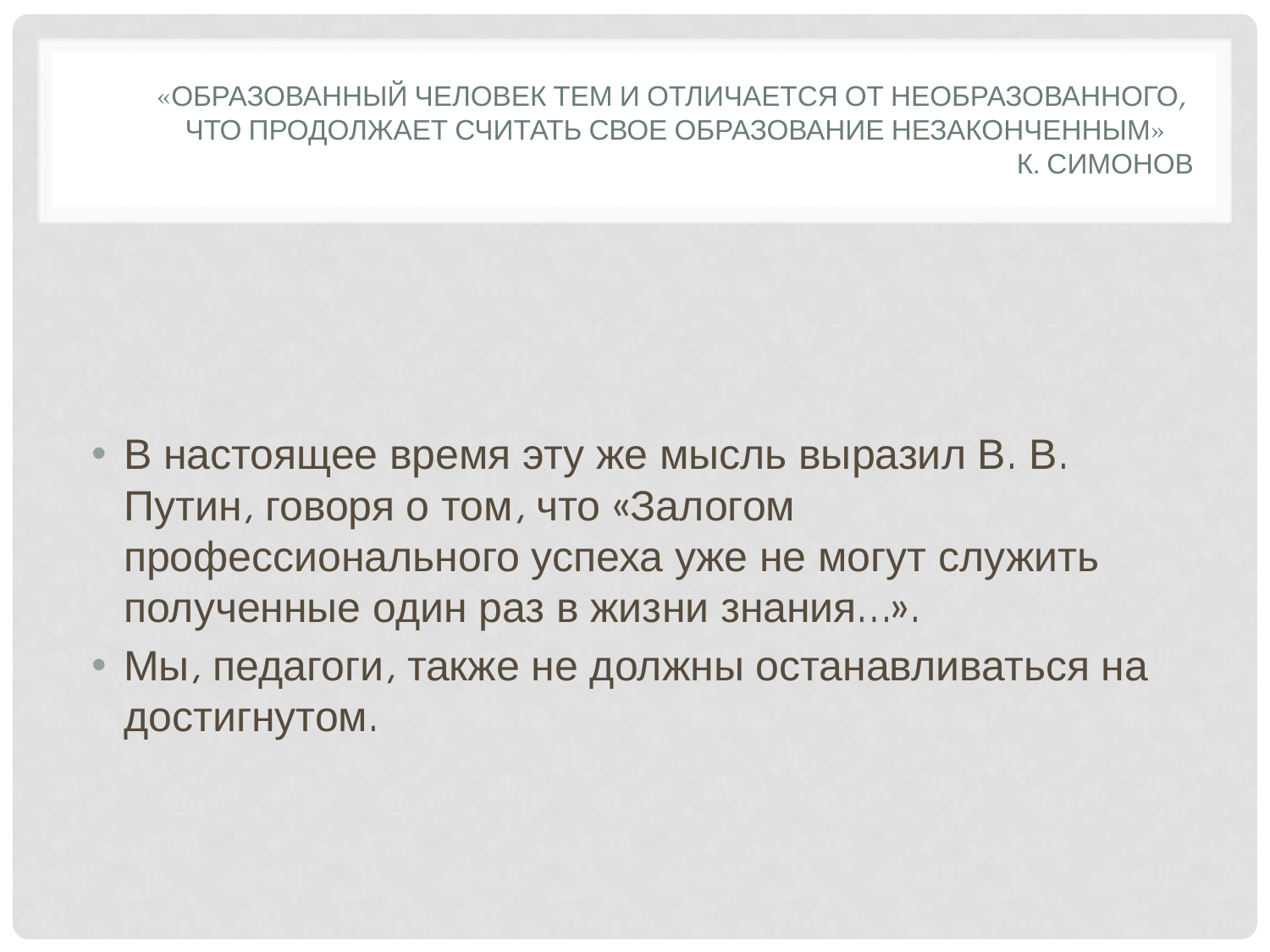

# «Образованный человек тем и отличается от необразованного, что продолжает считать свое образование незаконченным» К. Симонов

В настоящее время эту же мысль выразил В. В. Путин, говоря о том, что «Залогом профессионального успеха уже не могут служить полученные один раз в жизни знания…».
Мы, педагоги, также не должны останавливаться на достигнутом.